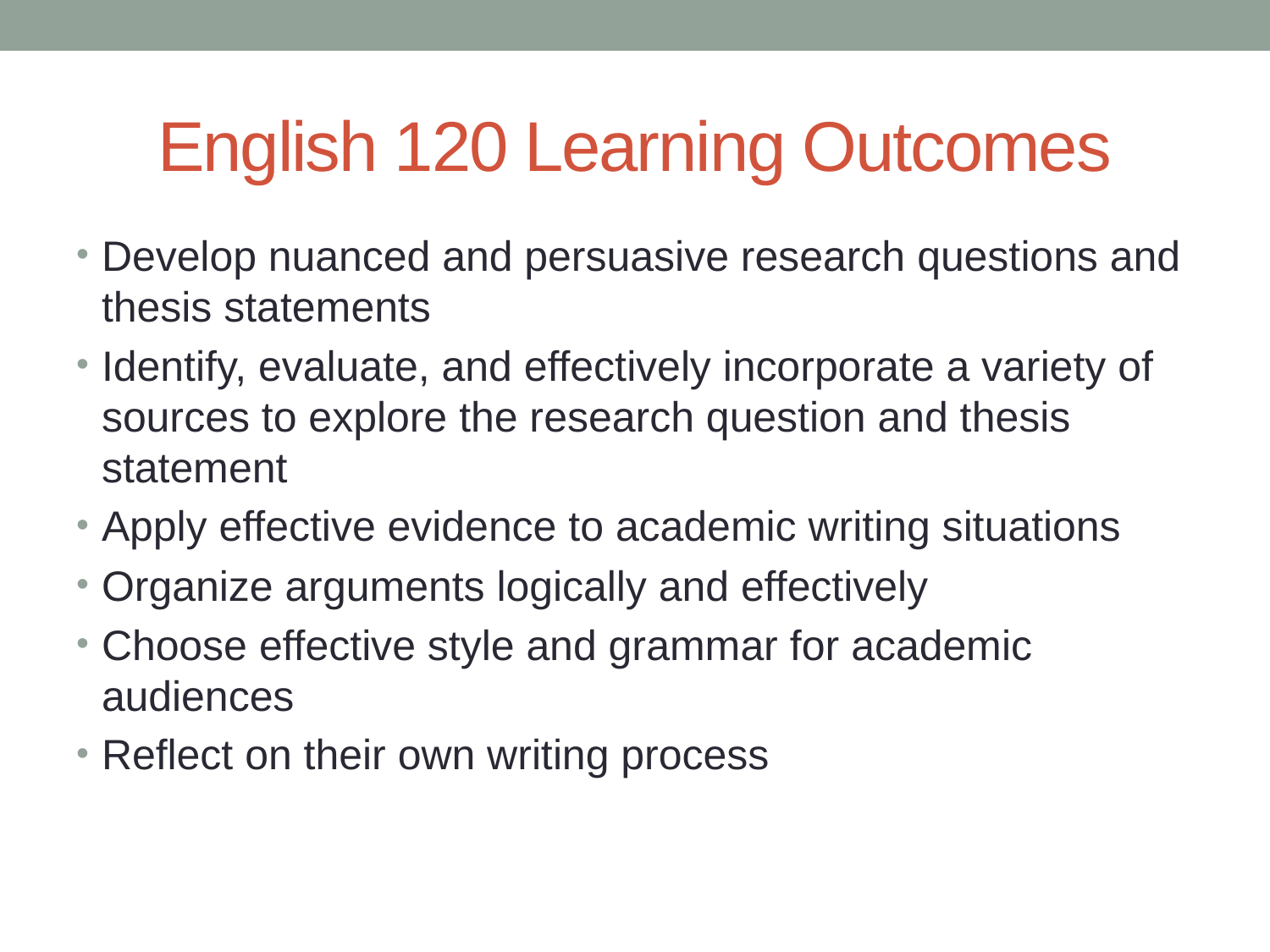

# English 120 Learning Outcomes
Develop nuanced and persuasive research questions and thesis statements
Identify, evaluate, and effectively incorporate a variety of sources to explore the research question and thesis statement
Apply effective evidence to academic writing situations
Organize arguments logically and effectively
Choose effective style and grammar for academic audiences
Reflect on their own writing process